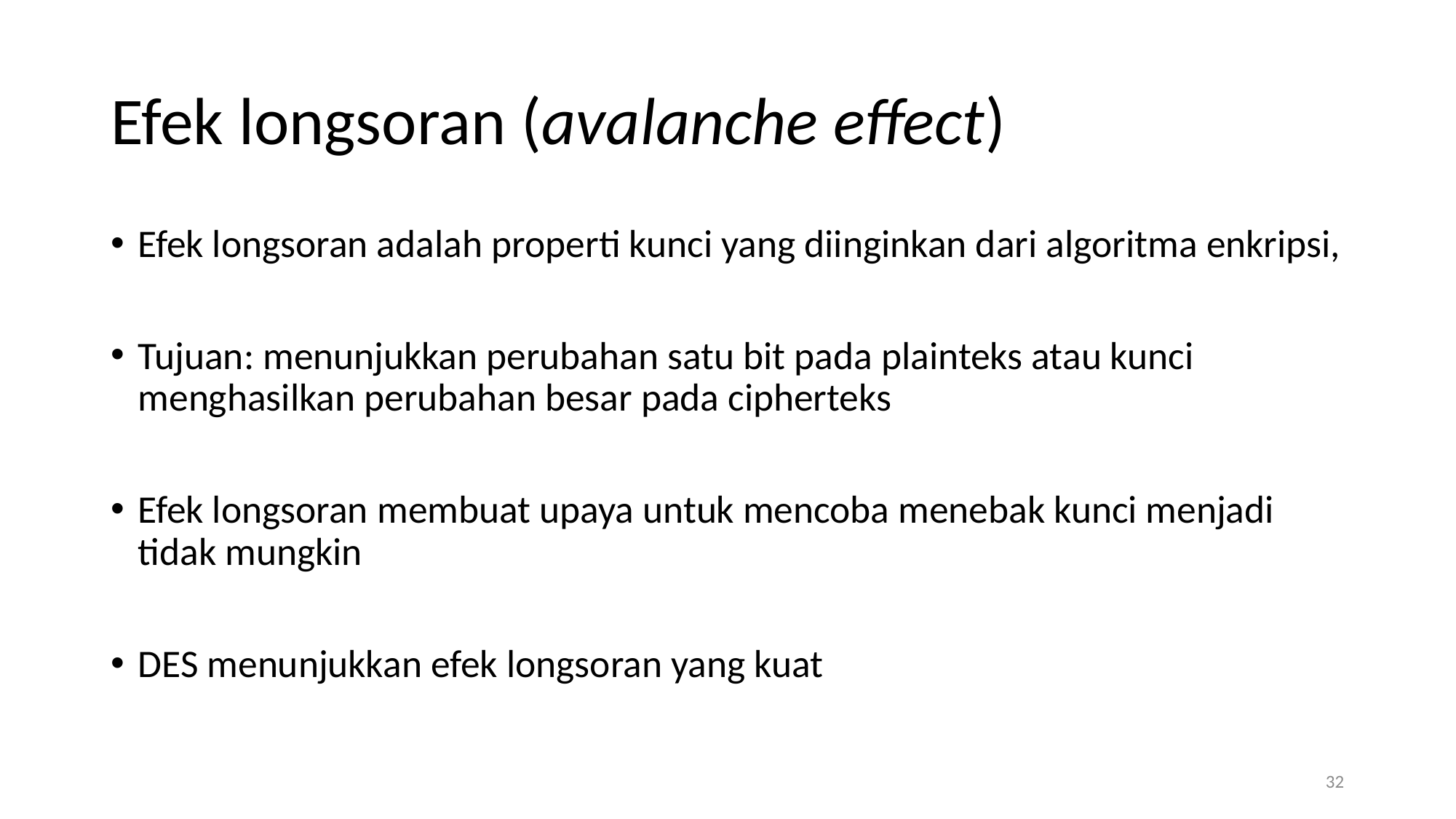

# Efek longsoran (avalanche effect)
Efek longsoran adalah properti kunci yang diinginkan dari algoritma enkripsi,

Tujuan: menunjukkan perubahan satu bit pada plainteks atau kunci menghasilkan perubahan besar pada cipherteks

Efek longsoran membuat upaya untuk mencoba menebak kunci menjadi tidak mungkin

DES menunjukkan efek longsoran yang kuat
32